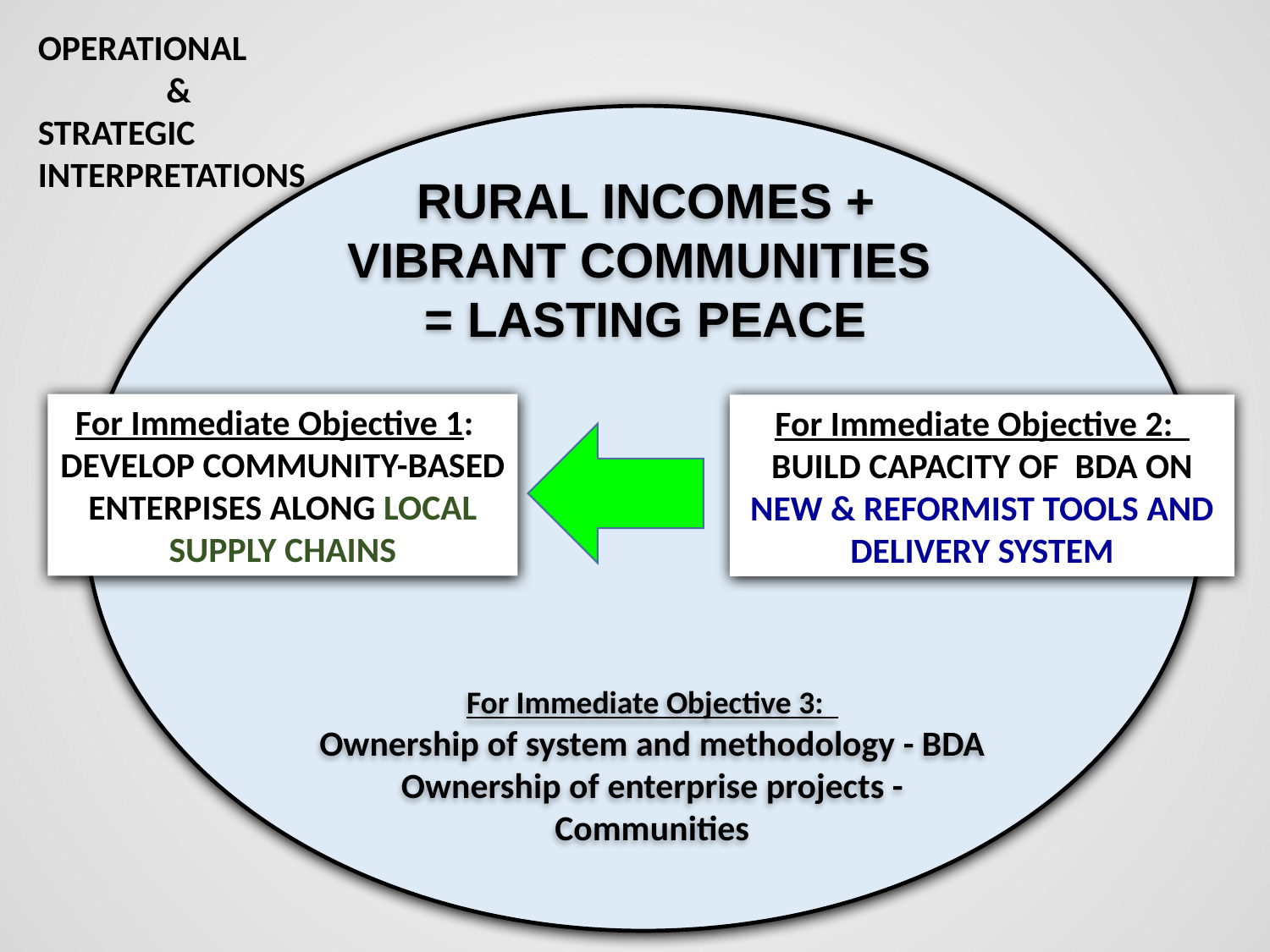

OPERATIONAL                        & STRATEGIC INTERPRETATIONS

RURAL INCOMES +
VIBRANT COMMUNITIES
= LASTING PEACE
For Immediate Objective 1:
DEVELOP COMMUNITY-BASED ENTERPISES ALONG LOCAL SUPPLY CHAINS
For Immediate Objective 2:
BUILD CAPACITY OF  BDA ON NEW & REFORMIST TOOLS AND DELIVERY SYSTEM

For Immediate Objective 3:
Ownership of system and methodology - BDA Ownership of enterprise projects - Communities